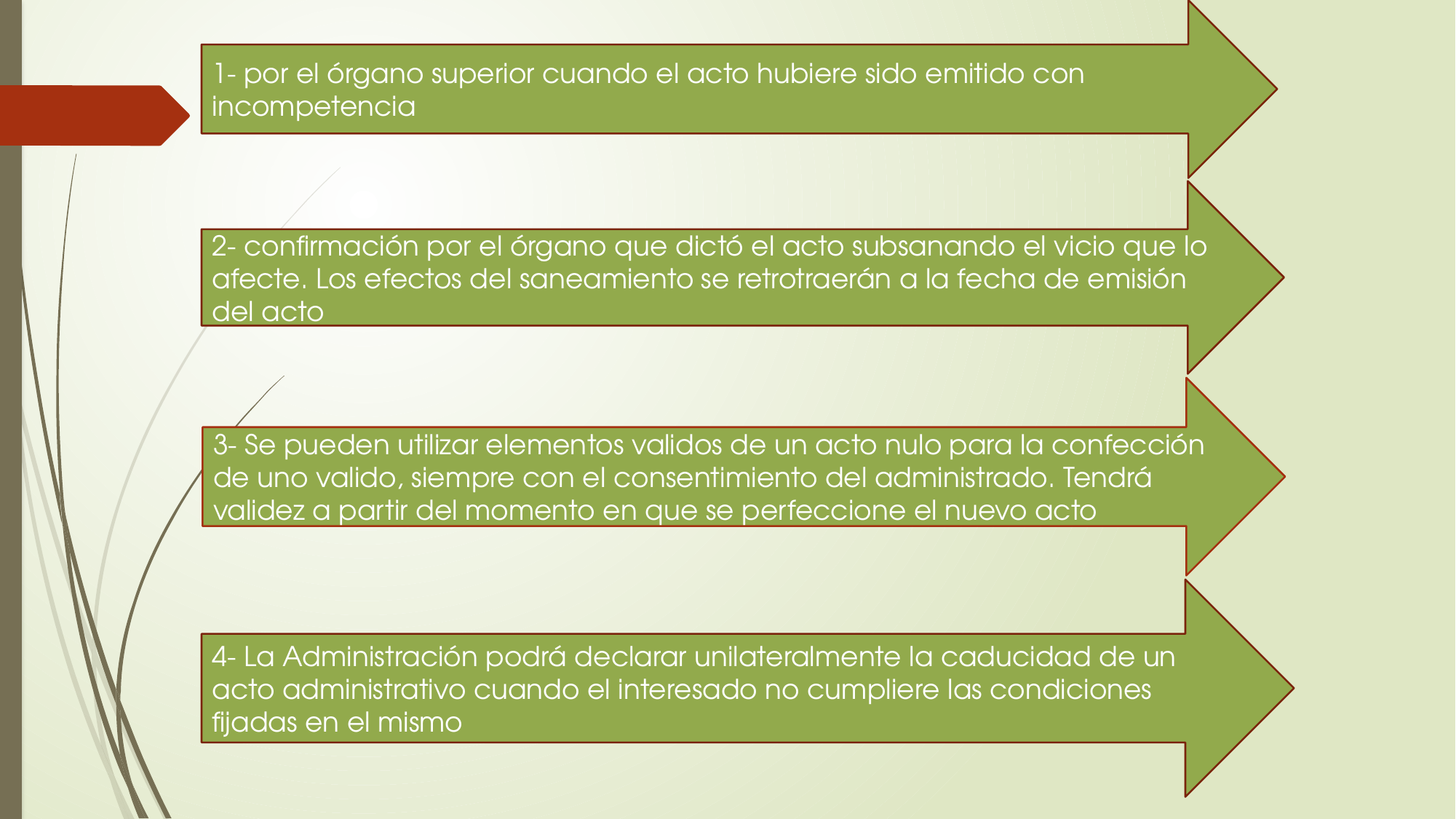

1- por el órgano superior cuando el acto hubiere sido emitido con incompetencia
2- confirmación por el órgano que dictó el acto subsanando el vicio que lo afecte. Los efectos del saneamiento se retrotraerán a la fecha de emisión del acto
3- Se pueden utilizar elementos validos de un acto nulo para la confección de uno valido, siempre con el consentimiento del administrado. Tendrá validez a partir del momento en que se perfeccione el nuevo acto
4- La Administración podrá declarar unilateralmente la caducidad de un acto administrativo cuando el interesado no cumpliere las condiciones fijadas en el mismo